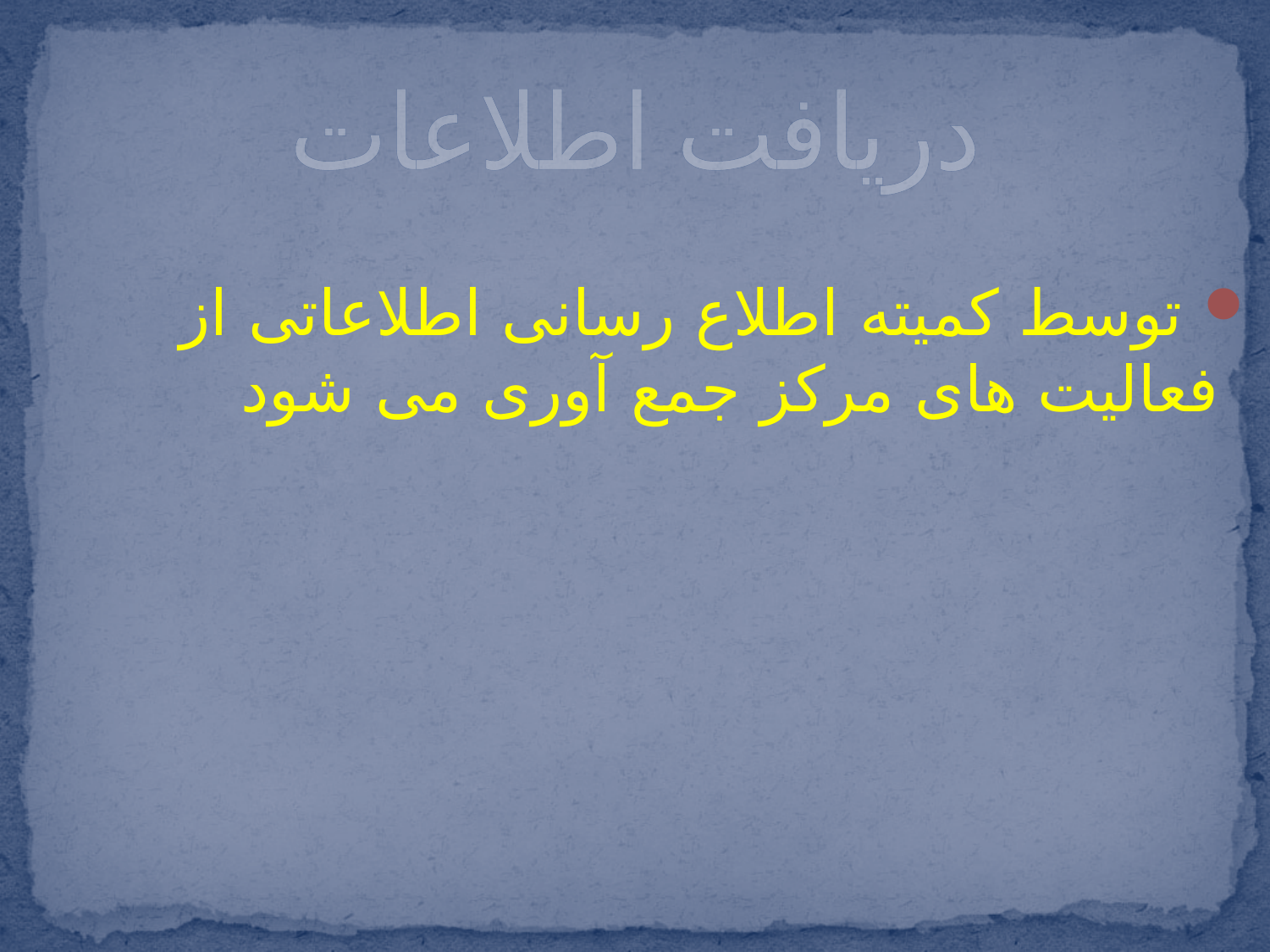

# دریافت اطلاعات
 توسط کمیته اطلاع رسانی اطلاعاتی از فعالیت های مرکز جمع آوری می شود